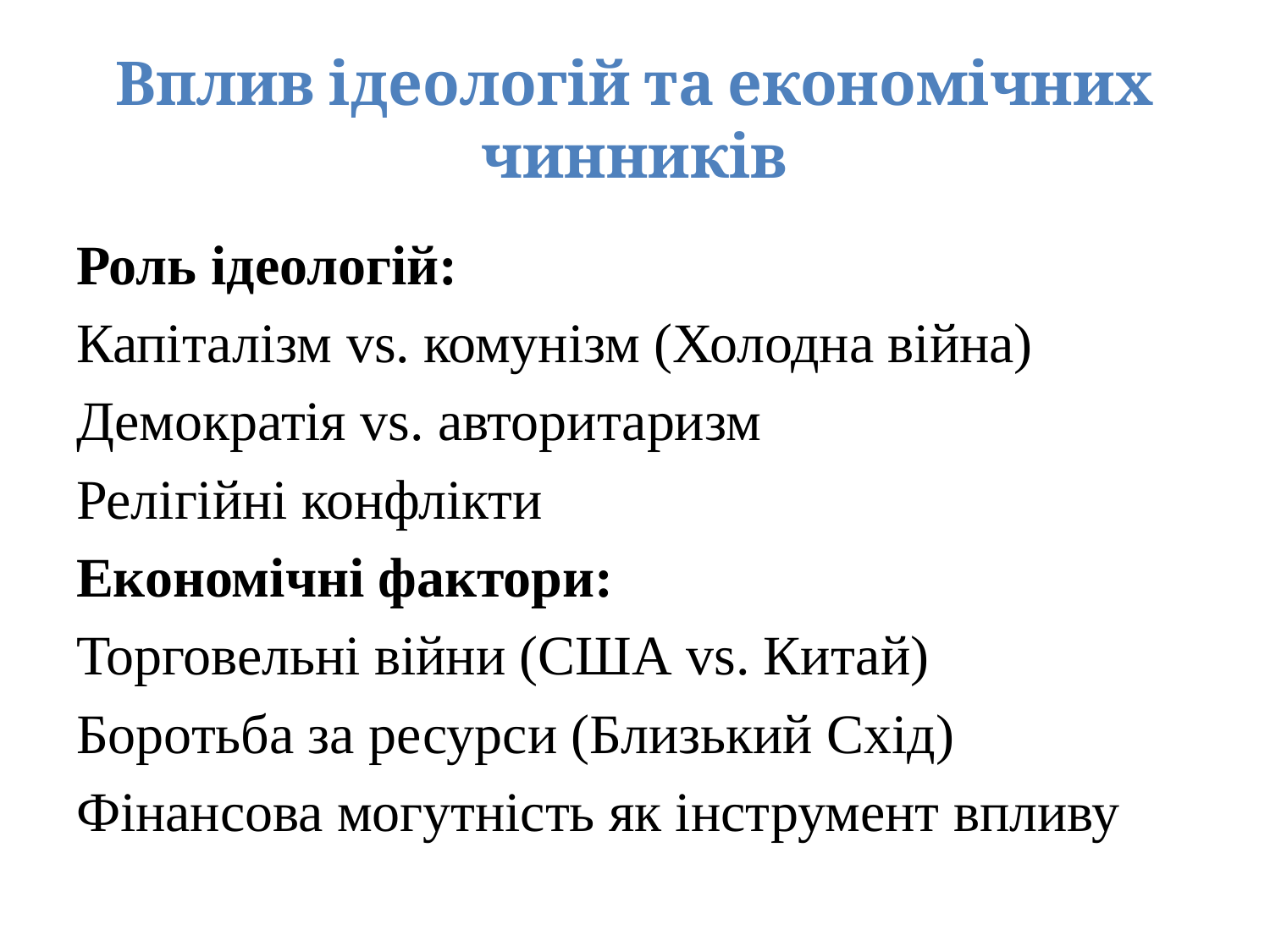

# Вплив ідеологій та економічних чинників
Роль ідеологій:
Капіталізм vs. комунізм (Холодна війна)
Демократія vs. авторитаризм
Релігійні конфлікти
Економічні фактори:
Торговельні війни (США vs. Китай)
Боротьба за ресурси (Близький Схід)
Фінансова могутність як інструмент впливу